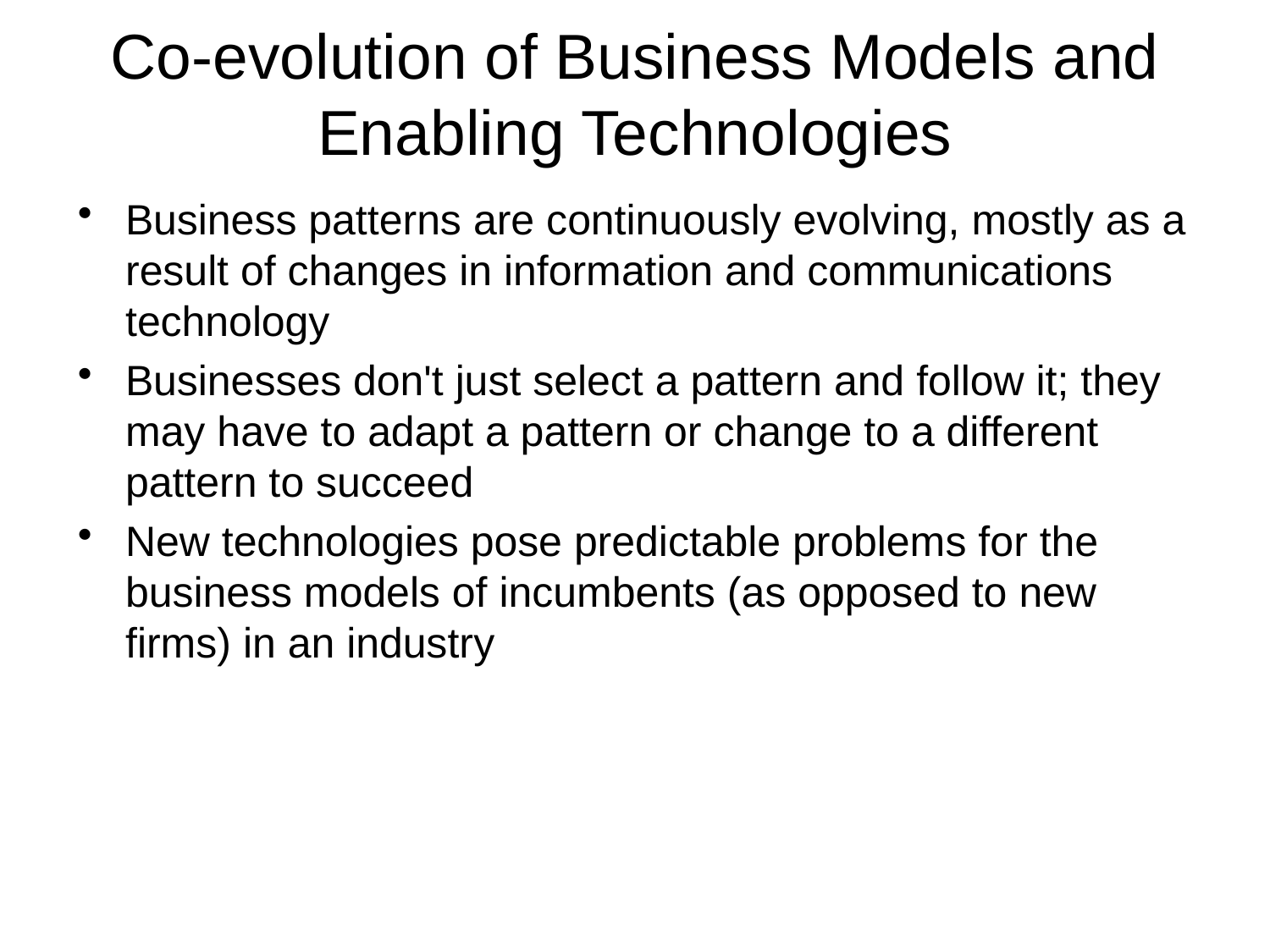

# Co-evolution of Business Models and Enabling Technologies
Business patterns are continuously evolving, mostly as a result of changes in information and communications technology
Businesses don't just select a pattern and follow it; they may have to adapt a pattern or change to a different pattern to succeed
New technologies pose predictable problems for the business models of incumbents (as opposed to new firms) in an industry